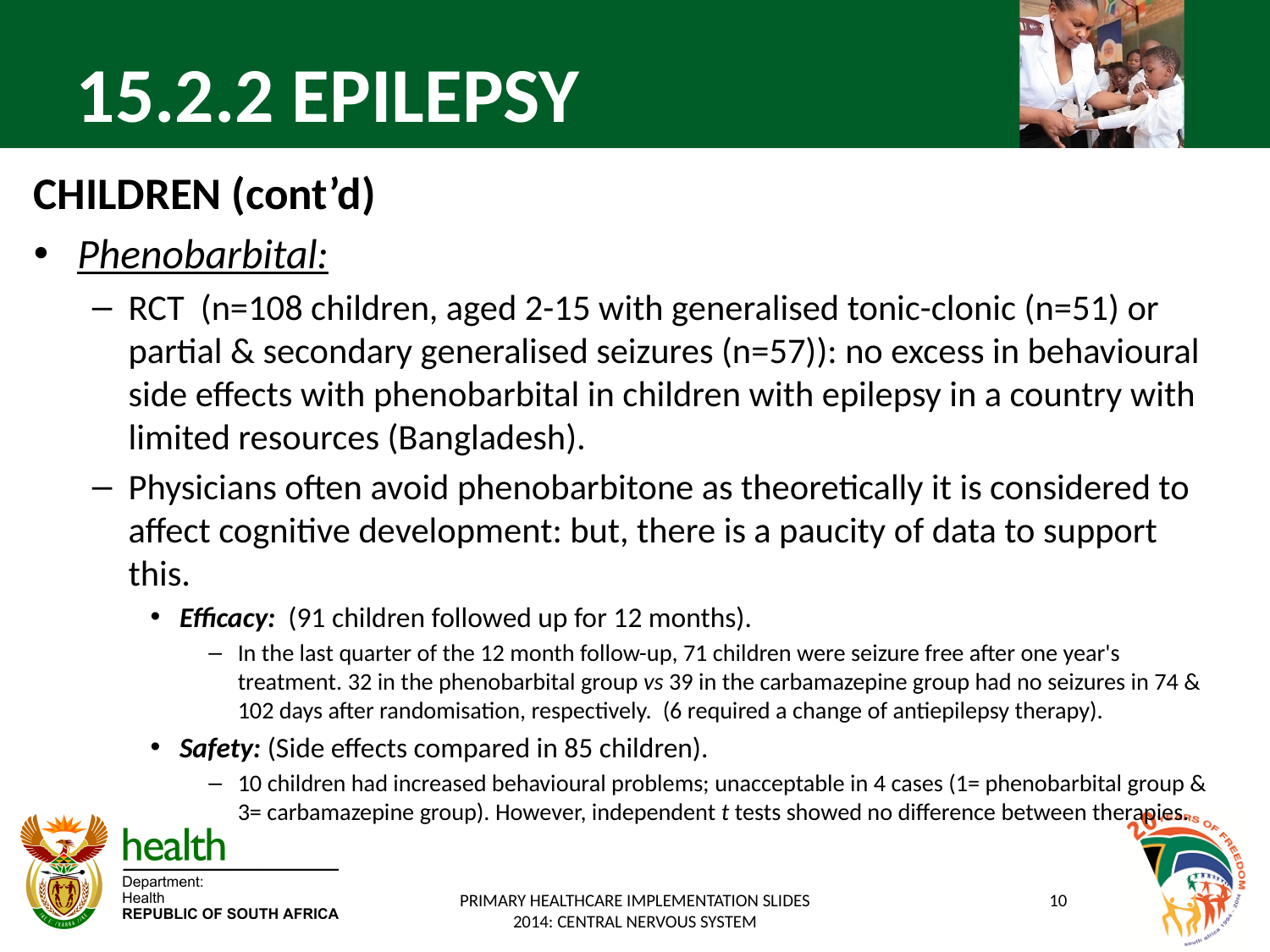

# 15.2.2 EPILEPSY
CHILDREN (cont’d)
Phenobarbital:
RCT  (n=108 children, aged 2-15 with generalised tonic-clonic (n=51) or partial & secondary generalised seizures (n=57)): no excess in behavioural side effects with phenobarbital in children with epilepsy in a country with limited resources (Bangladesh).
Physicians often avoid phenobarbitone as theoretically it is considered to affect cognitive development: but, there is a paucity of data to support this.
Efficacy:  (91 children followed up for 12 months).
In the last quarter of the 12 month follow-up, 71 children were seizure free after one year's treatment. 32 in the phenobarbital group vs 39 in the carbamazepine group had no seizures in 74 & 102 days after randomisation, respectively.  (6 required a change of antiepilepsy therapy).
Safety: (Side effects compared in 85 children).
10 children had increased behavioural problems; unacceptable in 4 cases (1= phenobarbital group & 3= carbamazepine group). However, independent t tests showed no difference between therapies.

PRIMARY HEALTHCARE IMPLEMENTATION SLIDES 2014: CENTRAL NERVOUS SYSTEM
10